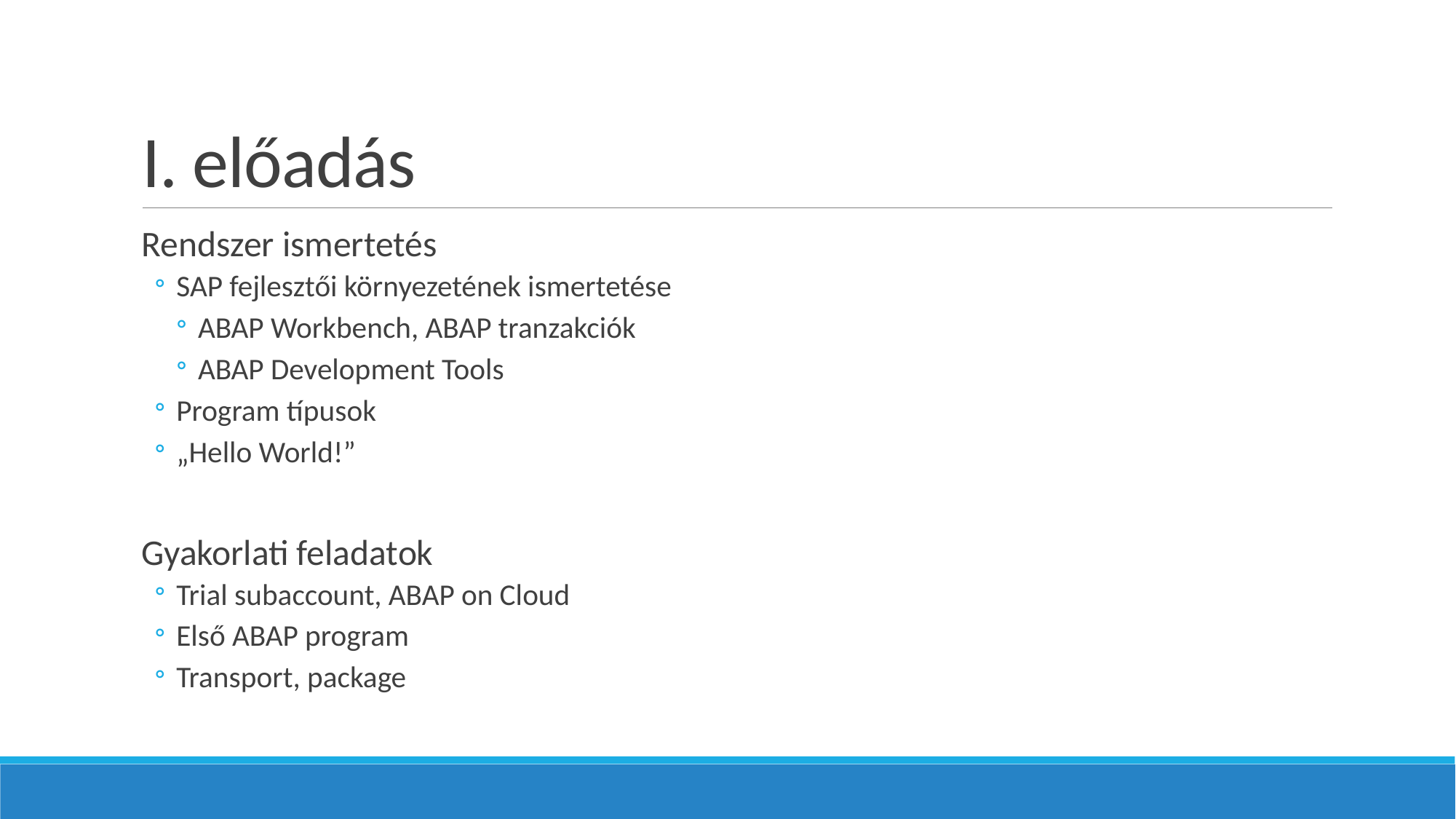

# I. előadás
Rendszer ismertetés
SAP fejlesztői környezetének ismertetése
ABAP Workbench, ABAP tranzakciók
ABAP Development Tools
Program típusok
„Hello World!”

Gyakorlati feladatok
Trial subaccount, ABAP on Cloud
Első ABAP program
Transport, package